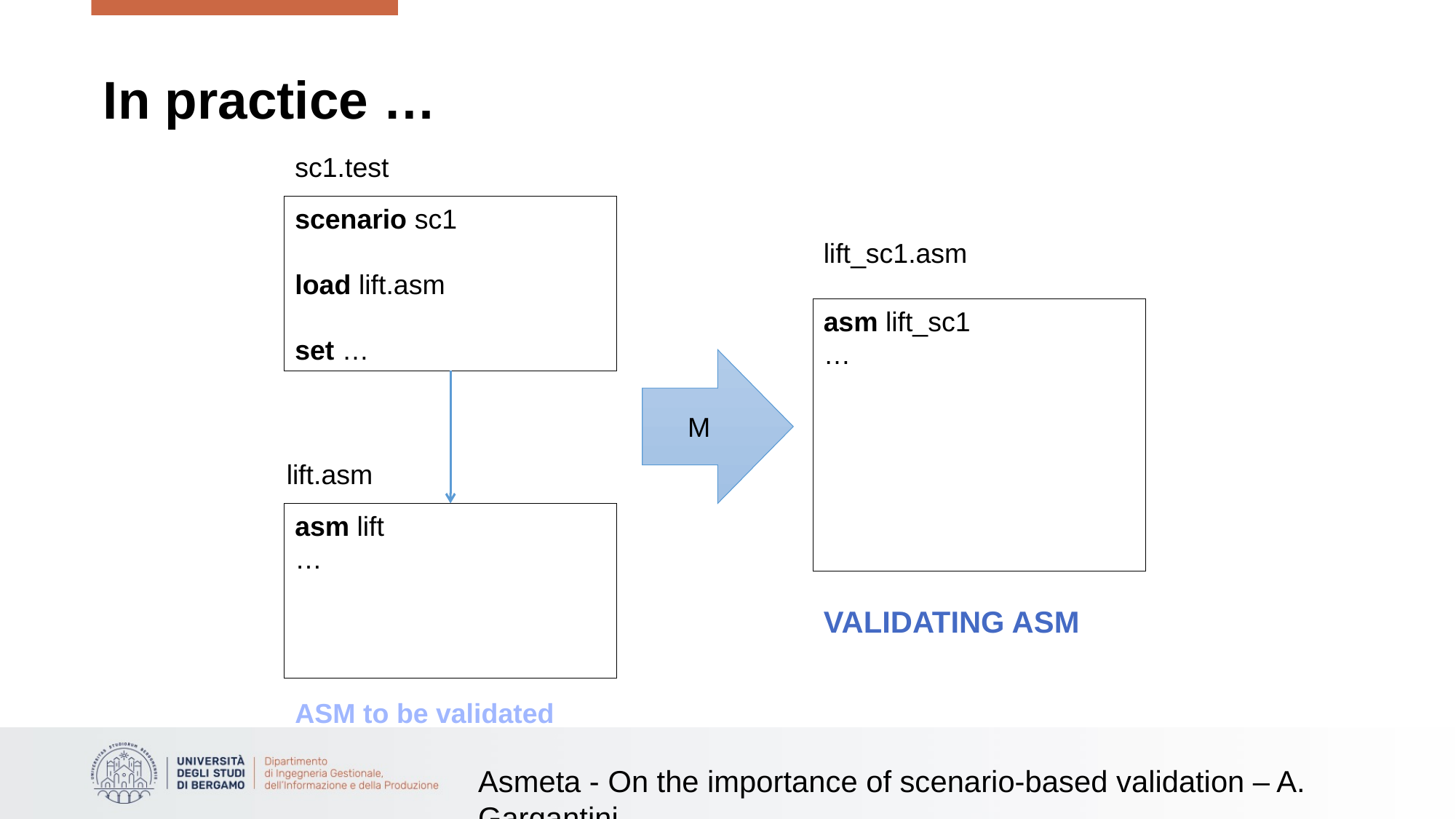

# In practice …
sc1.test
scenario sc1

load lift.asm

set …
lift_sc1.asm
asm lift_sc1
…

M
lift.asm
asm lift
…

VALIDATING ASM
ASM to be validated